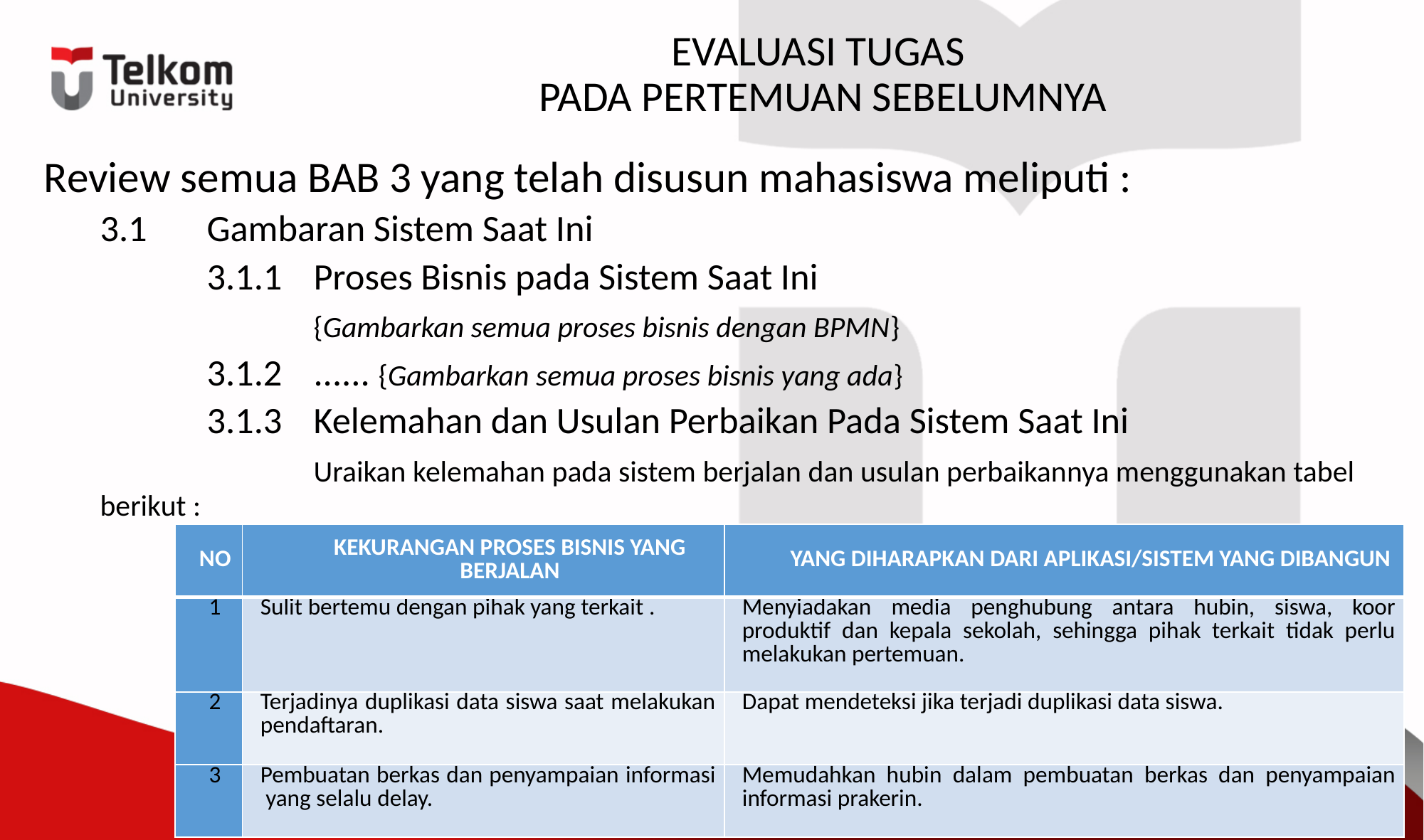

# EVALUASI TUGAS PADA PERTEMUAN SEBELUMNYA
Review semua BAB 3 yang telah disusun mahasiswa meliputi :
3.1 	Gambaran Sistem Saat Ini
	3.1.1	Proses Bisnis pada Sistem Saat Ini
		{Gambarkan semua proses bisnis dengan BPMN}
	3.1.2	...... {Gambarkan semua proses bisnis yang ada}
	3.1.3	Kelemahan dan Usulan Perbaikan Pada Sistem Saat Ini
		Uraikan kelemahan pada sistem berjalan dan usulan perbaikannya menggunakan tabel berikut :

| NO | KEKURANGAN PROSES BISNIS YANG BERJALAN | YANG DIHARAPKAN DARI APLIKASI/SISTEM YANG DIBANGUN |
| --- | --- | --- |
| 1 | Sulit bertemu dengan pihak yang terkait . | Menyiadakan media penghubung antara hubin, siswa, koor produktif dan kepala sekolah, sehingga pihak terkait tidak perlu melakukan pertemuan. |
| 2 | Terjadinya duplikasi data siswa saat melakukan pendaftaran. | Dapat mendeteksi jika terjadi duplikasi data siswa. |
| 3 | Pembuatan berkas dan penyampaian informasi yang selalu delay. | Memudahkan hubin dalam pembuatan berkas dan penyampaian informasi prakerin. |